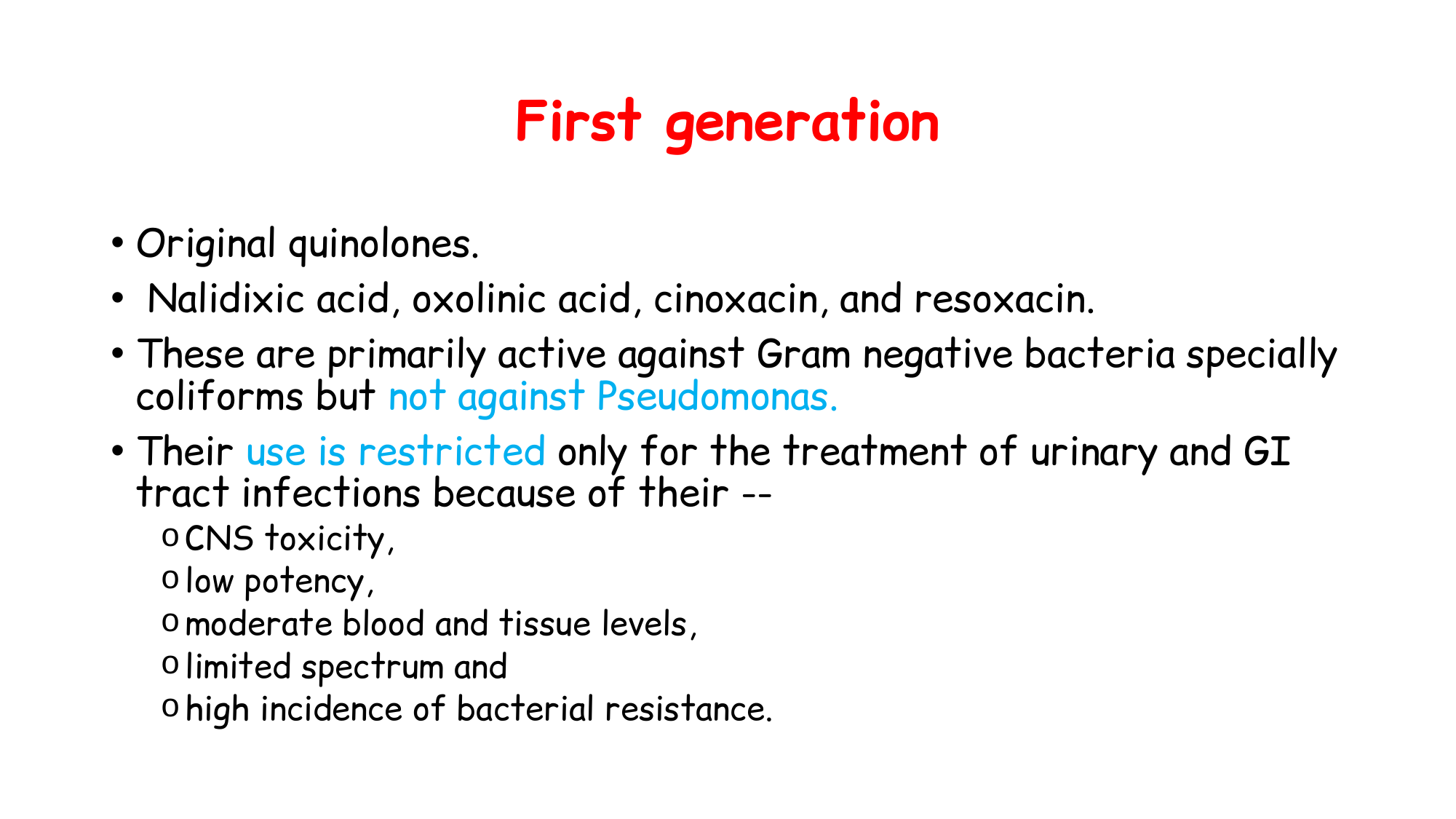

# First generation
Original quinolones.
 Nalidixic acid, oxolinic acid, cinoxacin, and resoxacin.
These are primarily active against Gram negative bacteria specially coliforms but not against Pseudomonas.
Their use is restricted only for the treatment of urinary and GI tract infections because of their --
CNS toxicity,
low potency,
moderate blood and tissue levels,
limited spectrum and
high incidence of bacterial resistance.